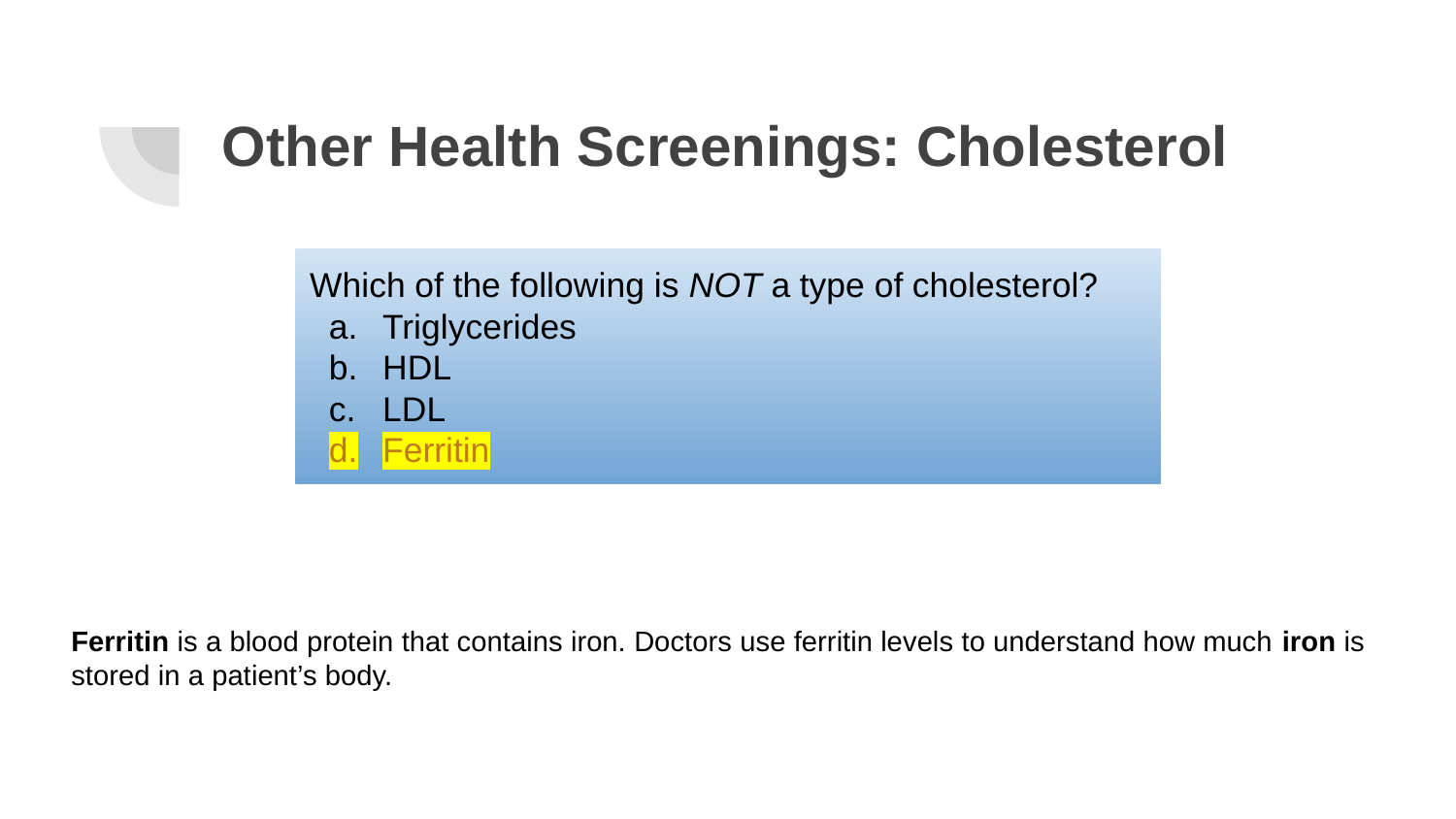

# Other Health Screenings: Cholesterol
Which of the following is NOT a type of cholesterol?
Triglycerides
HDL
LDL
Ferritin
Ferritin is a blood protein that contains iron. Doctors use ferritin levels to understand how much iron is stored in a patient’s body.